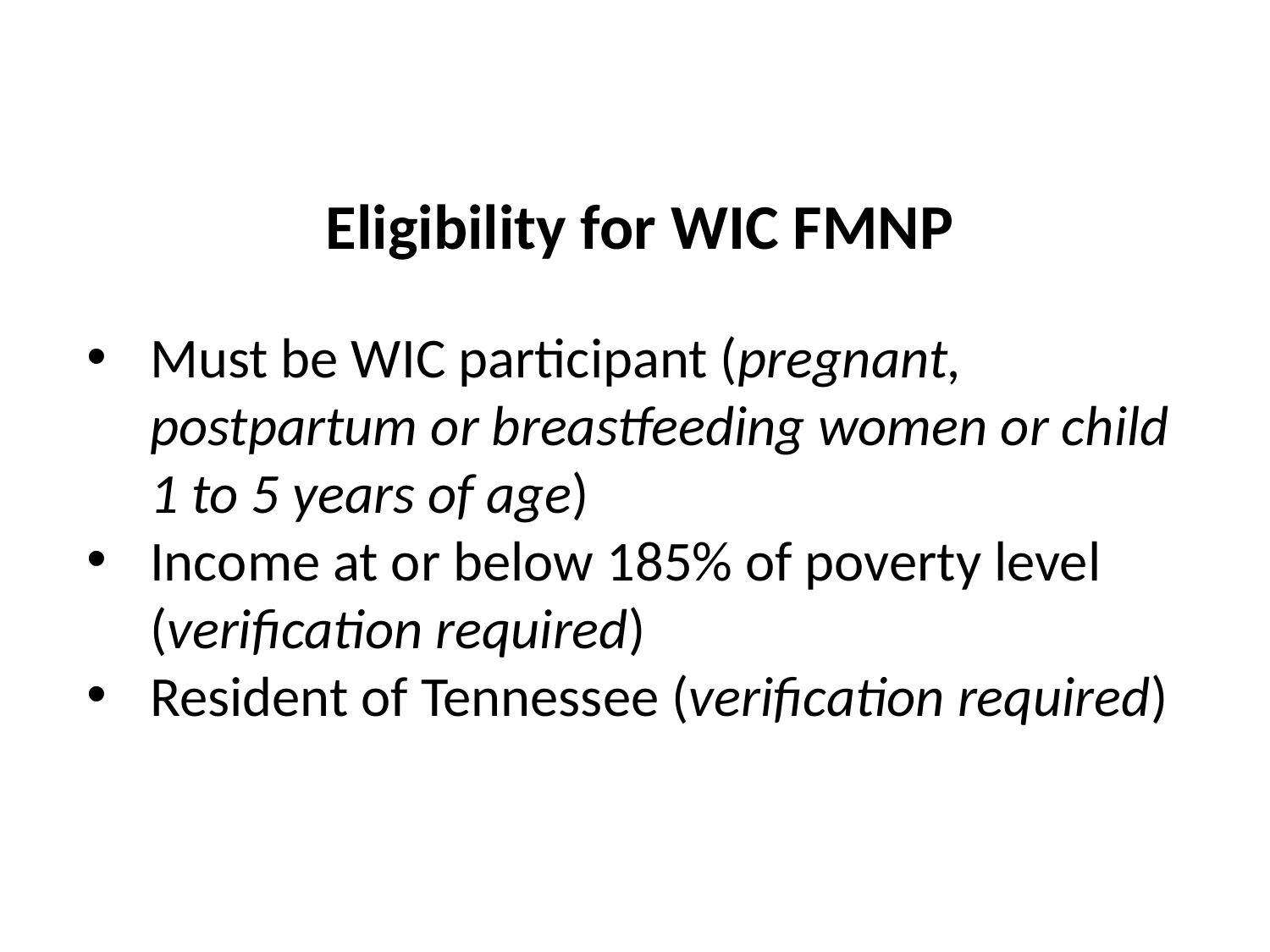

Eligibility for WIC FMNP

Must be WIC participant (pregnant, postpartum or breastfeeding women or child 1 to 5 years of age)
Income at or below 185% of poverty level (verification required)
Resident of Tennessee (verification required)